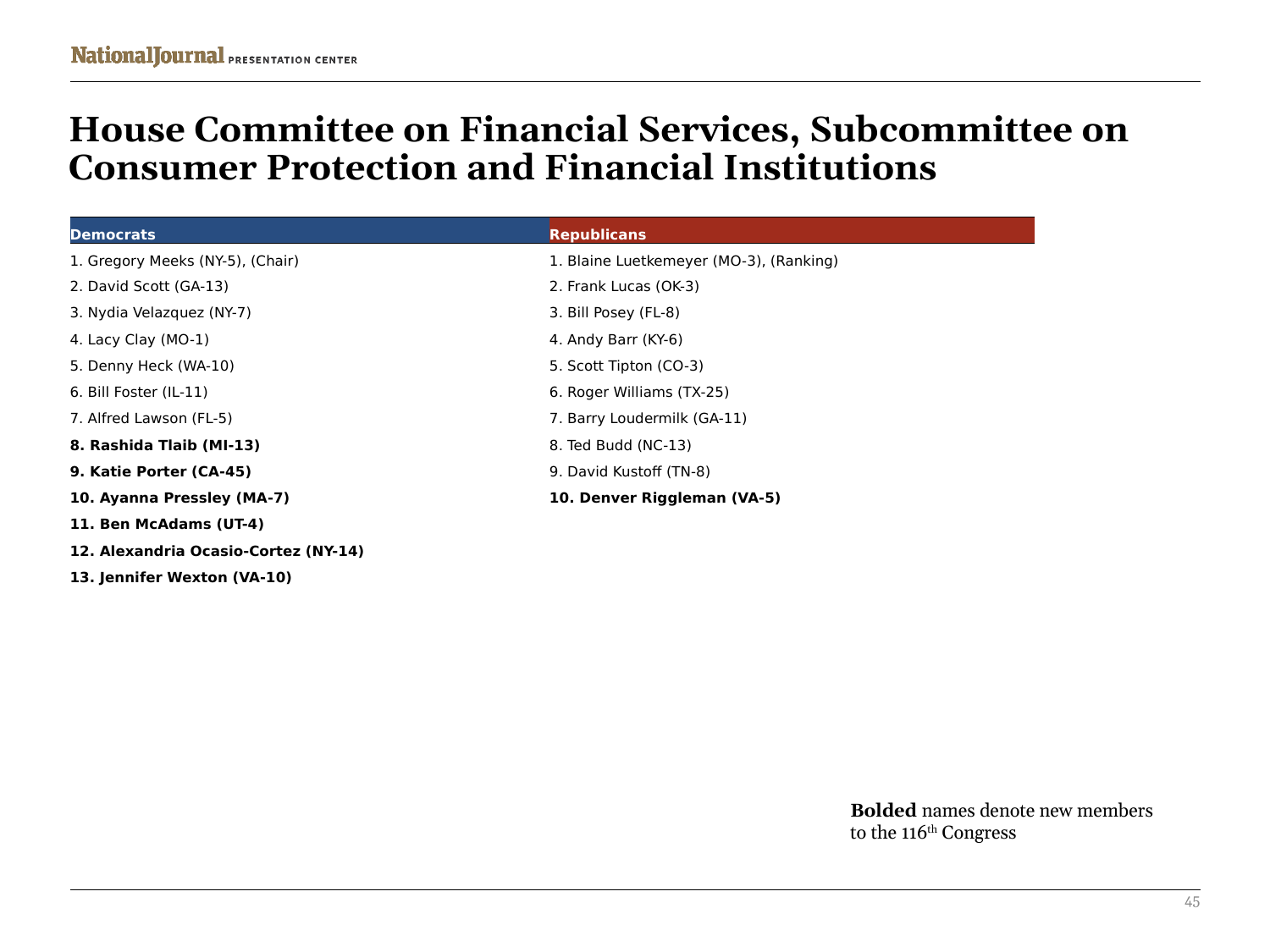

# House Committee on Financial Services, Subcommittee on Consumer Protection and Financial Institutions
| Democrats | Republicans |
| --- | --- |
| 1. Gregory Meeks (NY-5), (Chair) | 1. Blaine Luetkemeyer (MO-3), (Ranking) |
| 2. David Scott (GA-13) | 2. Frank Lucas (OK-3) |
| 3. Nydia Velazquez (NY-7) | 3. Bill Posey (FL-8) |
| 4. Lacy Clay (MO-1) | 4. Andy Barr (KY-6) |
| 5. Denny Heck (WA-10) | 5. Scott Tipton (CO-3) |
| 6. Bill Foster (IL-11) | 6. Roger Williams (TX-25) |
| 7. Alfred Lawson (FL-5) | 7. Barry Loudermilk (GA-11) |
| 8. Rashida Tlaib (MI-13) | 8. Ted Budd (NC-13) |
| 9. Katie Porter (CA-45) | 9. David Kustoff (TN-8) |
| 10. Ayanna Pressley (MA-7) | 10. Denver Riggleman (VA-5) |
| 11. Ben McAdams (UT-4) |  |
| 12. Alexandria Ocasio-Cortez (NY-14) |  |
| 13. Jennifer Wexton (VA-10) |  |
Bolded names denote new members to the 116th Congress
45